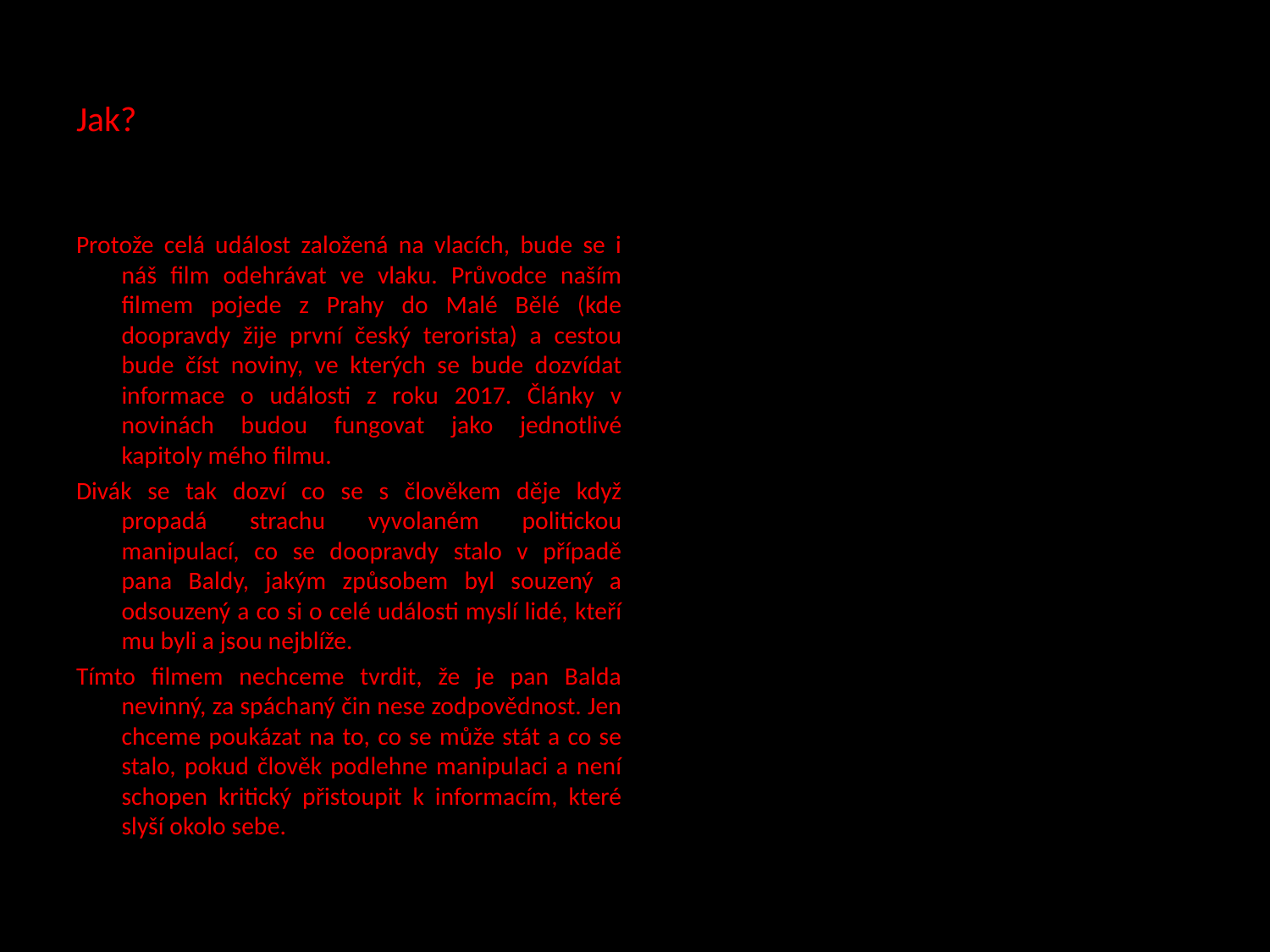

# Jak?
Protože celá událost založená na vlacích, bude se i náš film odehrávat ve vlaku. Průvodce naším filmem pojede z Prahy do Malé Bělé (kde doopravdy žije první český terorista) a cestou bude číst noviny, ve kterých se bude dozvídat informace o události z roku 2017. Články v novinách budou fungovat jako jednotlivé kapitoly mého filmu.
Divák se tak dozví co se s člověkem děje když propadá strachu vyvolaném politickou manipulací, co se doopravdy stalo v případě pana Baldy, jakým způsobem byl souzený a odsouzený a co si o celé události myslí lidé, kteří mu byli a jsou nejblíže.
Tímto filmem nechceme tvrdit, že je pan Balda nevinný, za spáchaný čin nese zodpovědnost. Jen chceme poukázat na to, co se může stát a co se stalo, pokud člověk podlehne manipulaci a není schopen kritický přistoupit k informacím, které slyší okolo sebe.